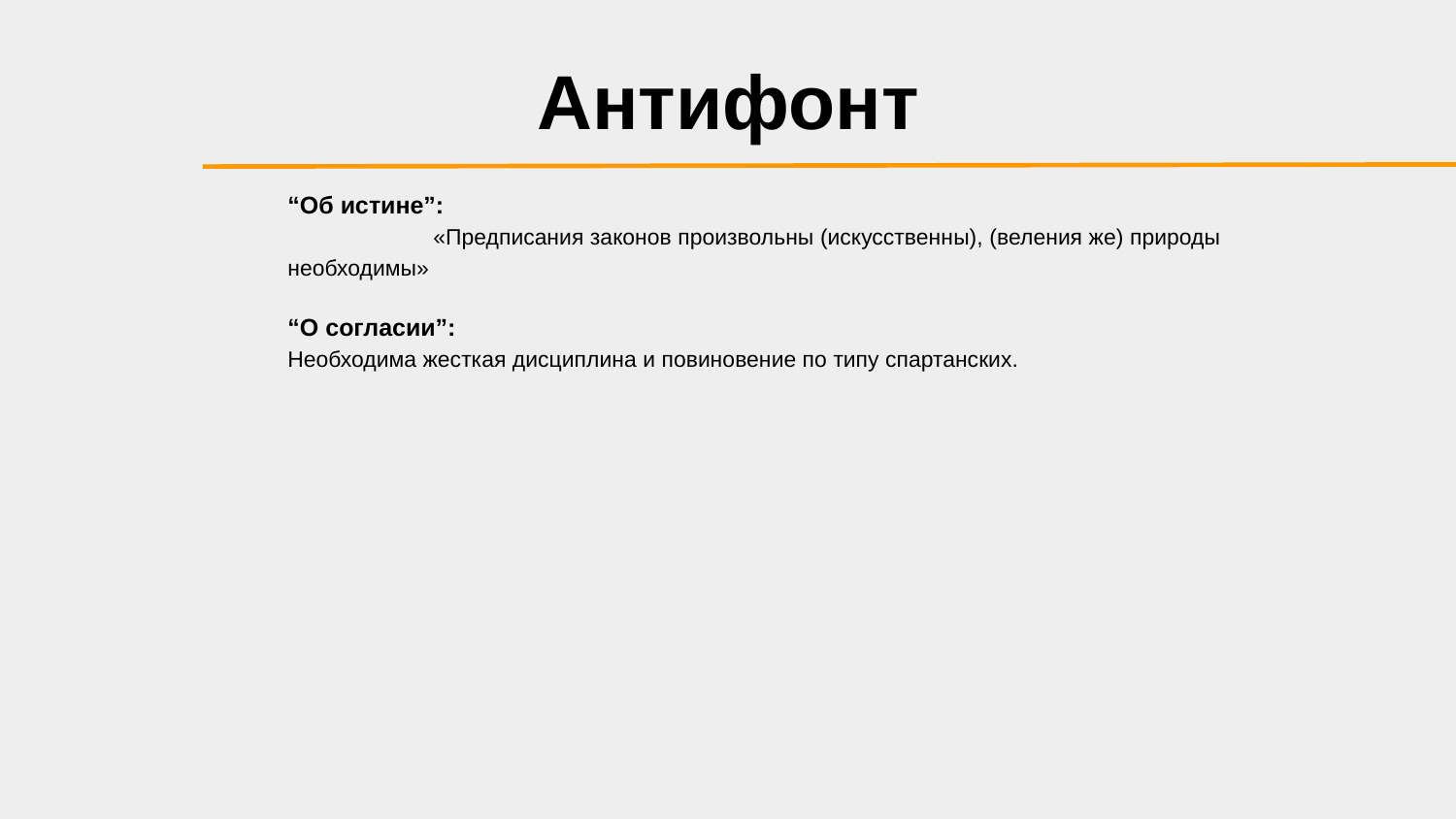

# Антифонт
“Об истине”:
	«Предписания законов произвольны (искусственны), (веления же) природы необходимы»

“О согласии”:
Необходима жесткая дисциплина и повиновение по типу спартанских.